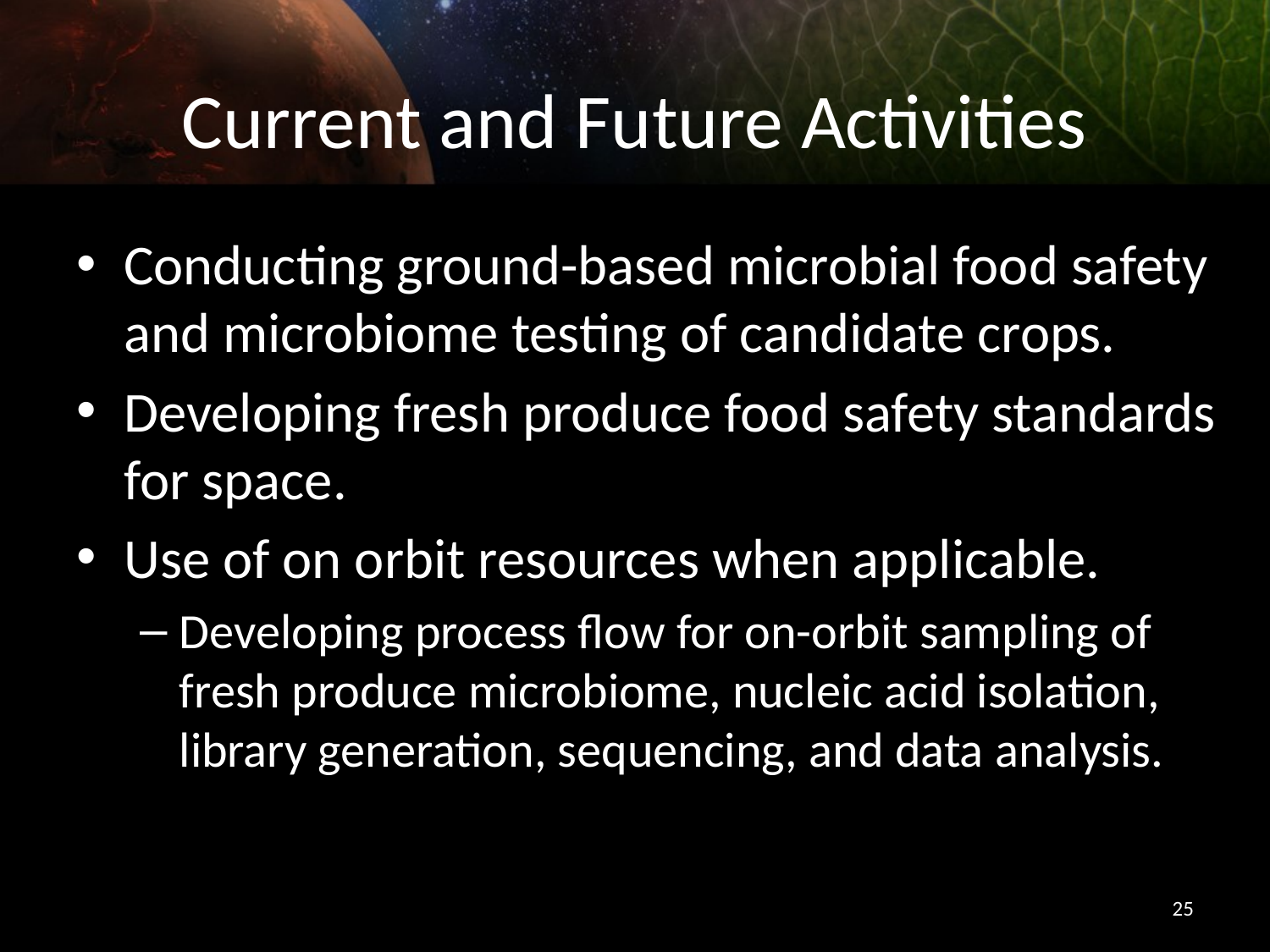

# Current and Future Activities
Conducting ground-based microbial food safety and microbiome testing of candidate crops.
Developing fresh produce food safety standards for space.
Use of on orbit resources when applicable.
Developing process flow for on-orbit sampling of fresh produce microbiome, nucleic acid isolation, library generation, sequencing, and data analysis.
25